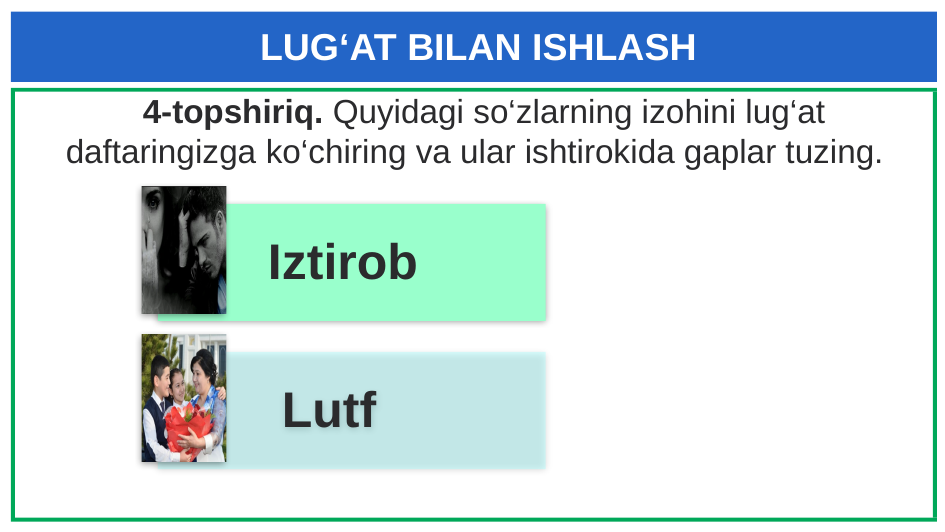

LUG‘AT BILAN ISHLASH
  4-topshiriq. Quyidagi so‘zlarning izohini lug‘at daftaringizga ko‘chiring va ular ishtirokida gaplar tuzing.
  Iztirob
   Lutf